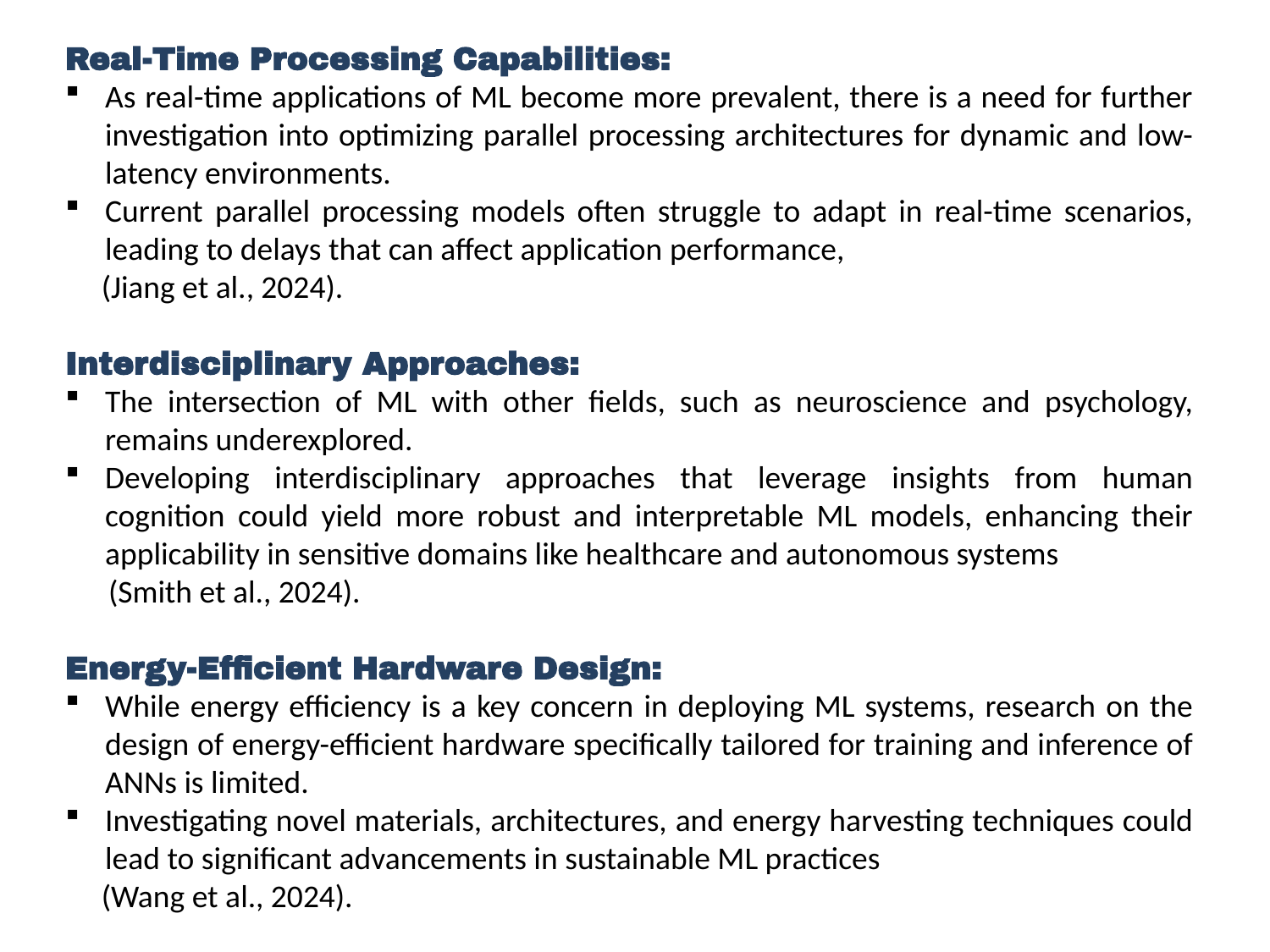

Real-Time Processing Capabilities:
As real-time applications of ML become more prevalent, there is a need for further investigation into optimizing parallel processing architectures for dynamic and low-latency environments.
Current parallel processing models often struggle to adapt in real-time scenarios, leading to delays that can affect application performance,
     (Jiang et al., 2024).

Interdisciplinary Approaches:
The intersection of ML with other fields, such as neuroscience and psychology, remains underexplored.
Developing interdisciplinary approaches that leverage insights from human cognition could yield more robust and interpretable ML models, enhancing their applicability in sensitive domains like healthcare and autonomous systems
      (Smith et al., 2024).

Energy-Efficient Hardware Design:
While energy efficiency is a key concern in deploying ML systems, research on the design of energy-efficient hardware specifically tailored for training and inference of ANNs is limited.
Investigating novel materials, architectures, and energy harvesting techniques could lead to significant advancements in sustainable ML practices
     (Wang et al., 2024).